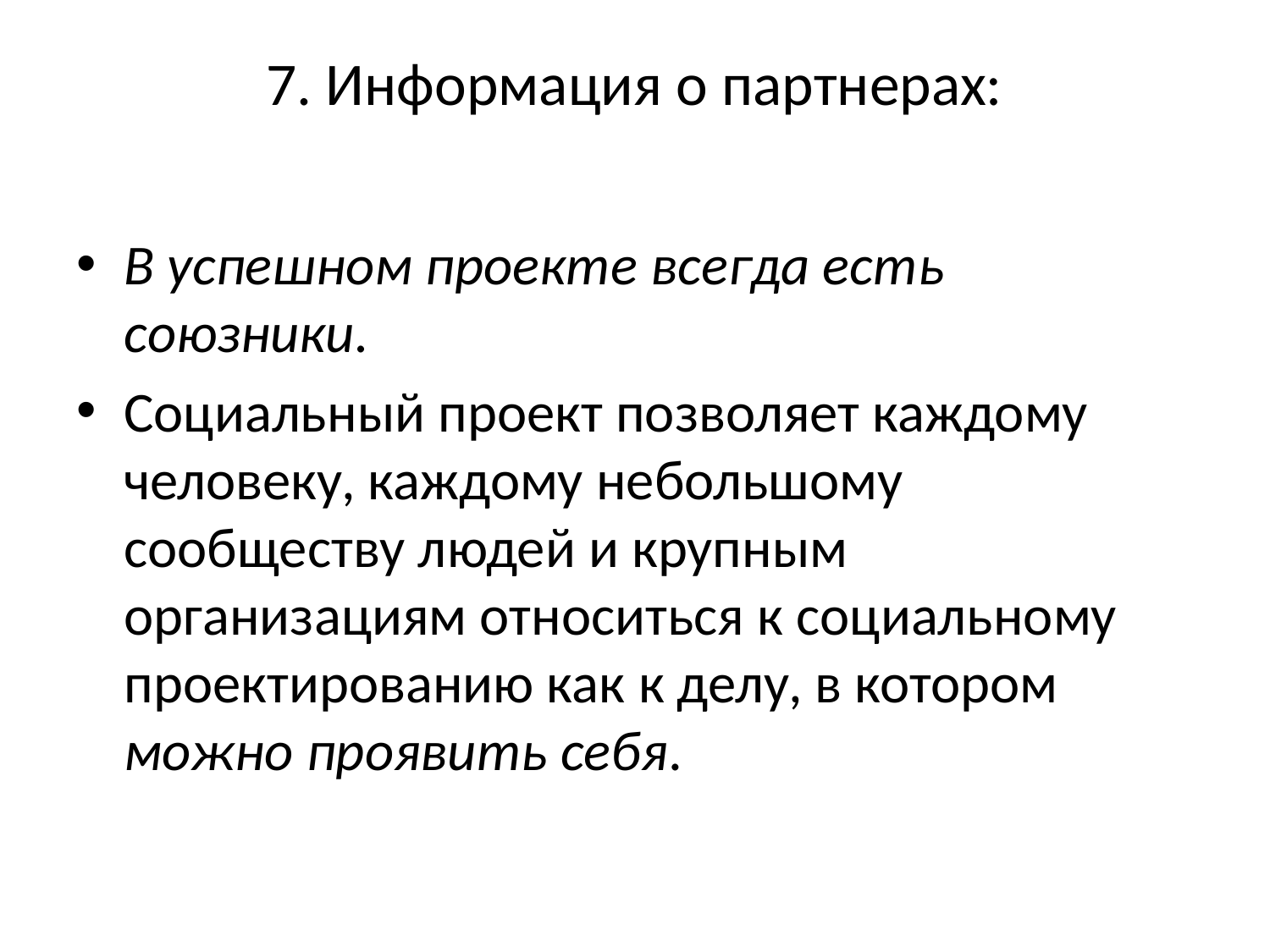

# 7. Информация о партнерах:
В успешном проекте всегда есть союзники.
Социальный проект позволяет каждому человеку, каждому небольшому сообществу людей и крупным организациям относиться к социальному проектированию как к делу, в котором можно проявить себя.